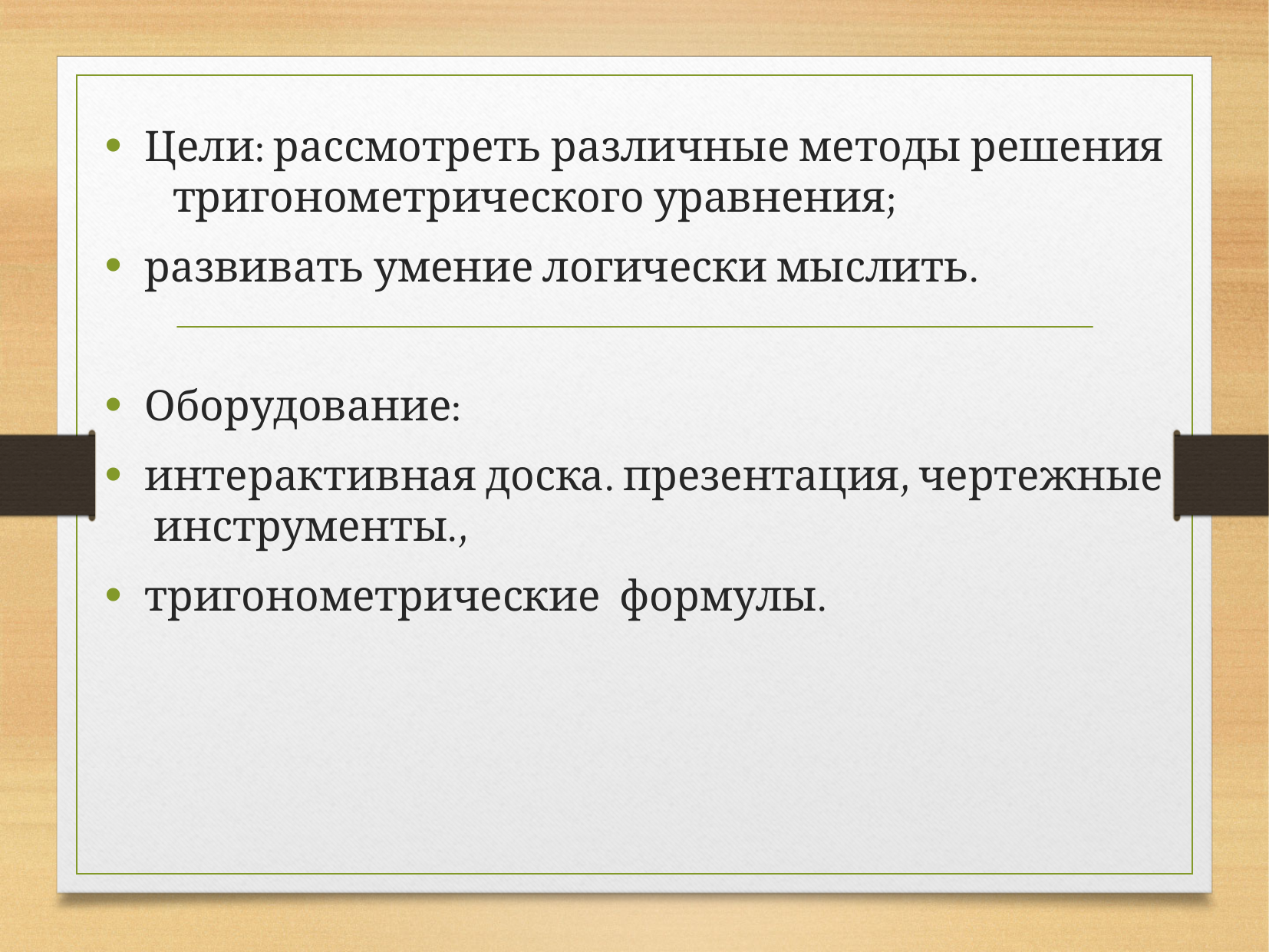

Цели: рассмотреть различные методы решения    тригонометрического уравнения;
развивать умение логически мыслить.

Оборудование:
интерактивная доска. презентация, чертежные  инструменты.,
тригонометрические  формулы.